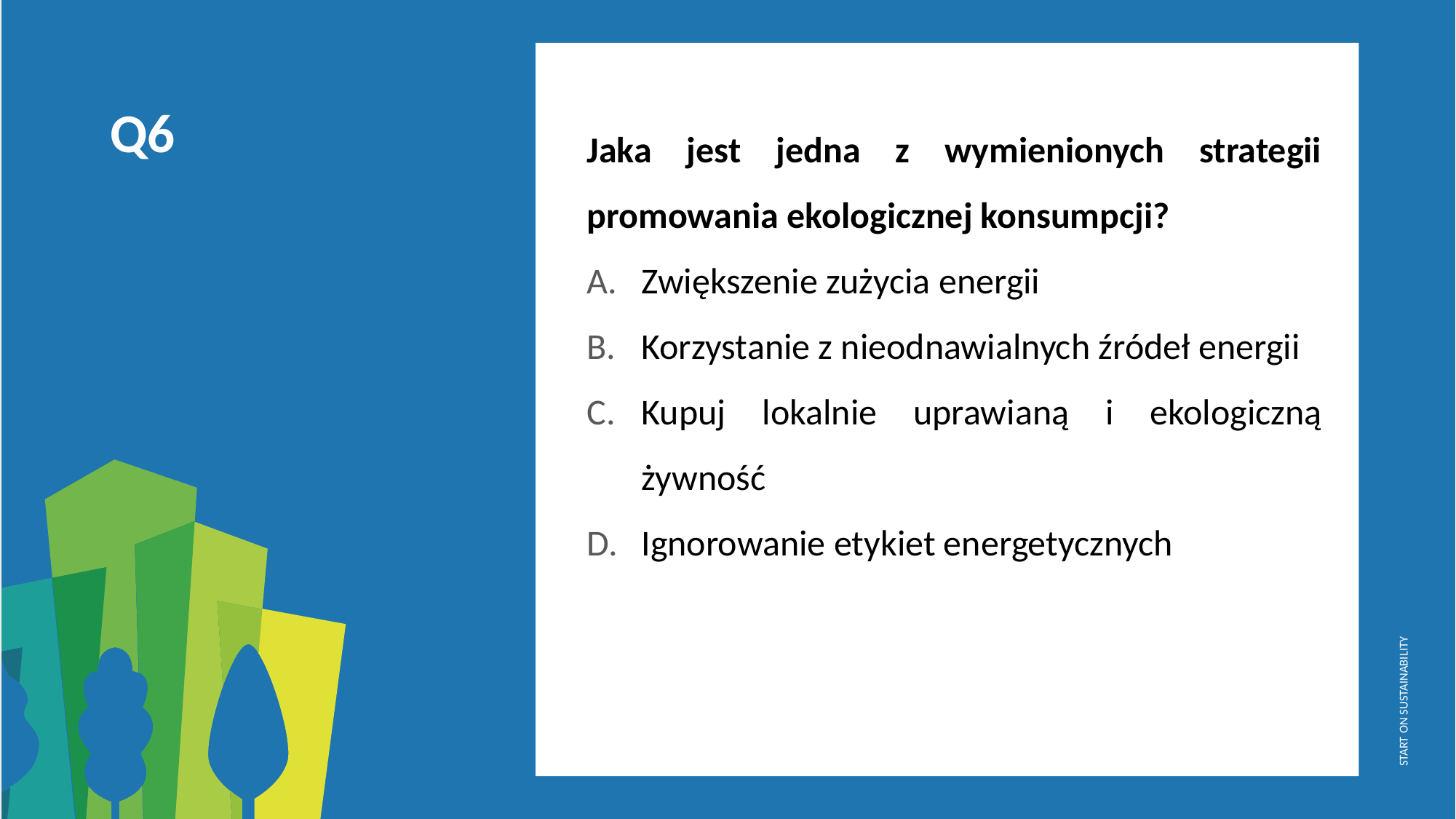

Jaka jest jedna z wymienionych strategii promowania ekologicznej konsumpcji?
Zwiększenie zużycia energii
Korzystanie z nieodnawialnych źródeł energii
Kupuj lokalnie uprawianą i ekologiczną żywność
Ignorowanie etykiet energetycznych
Q6